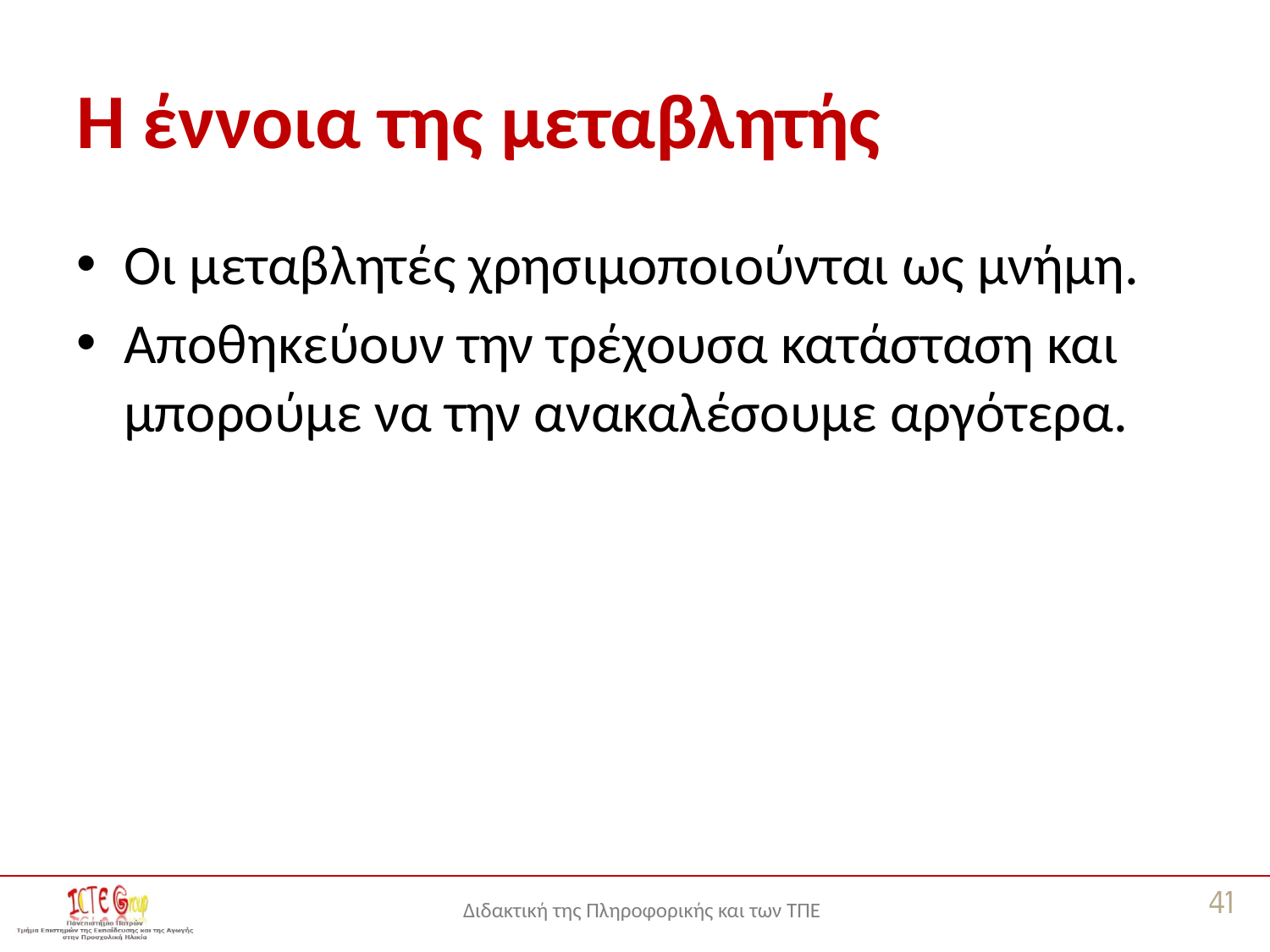

# Η έννοια της μεταβλητής
Οι μεταβλητές χρησιμοποιούνται ως μνήμη.
Αποθηκεύουν την τρέχουσα κατάσταση και μπορούμε να την ανακαλέσουμε αργότερα.
41